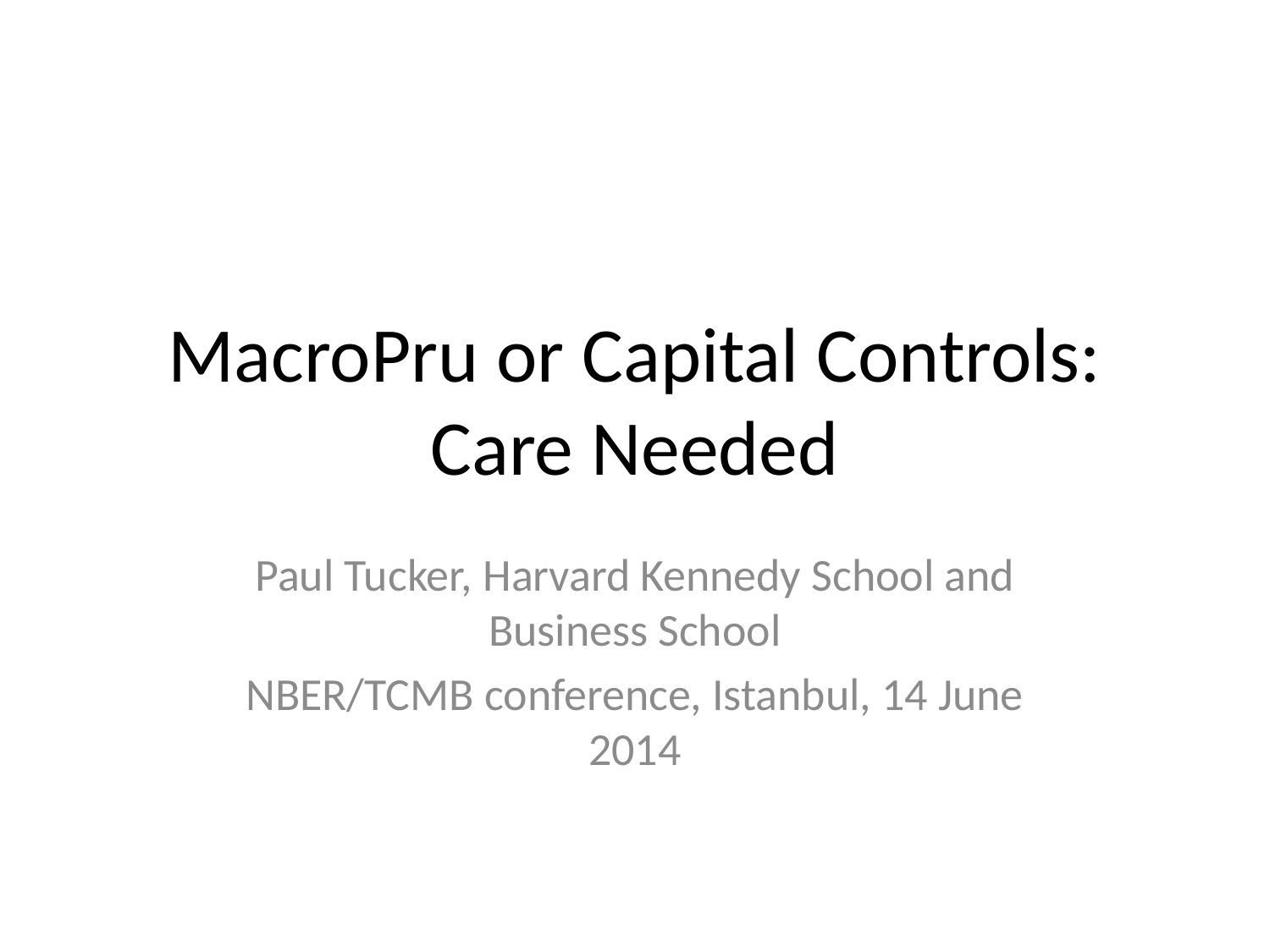

# MacroPru or Capital Controls: Care Needed
Paul Tucker, Harvard Kennedy School and Business School
NBER/TCMB conference, Istanbul, 14 June 2014